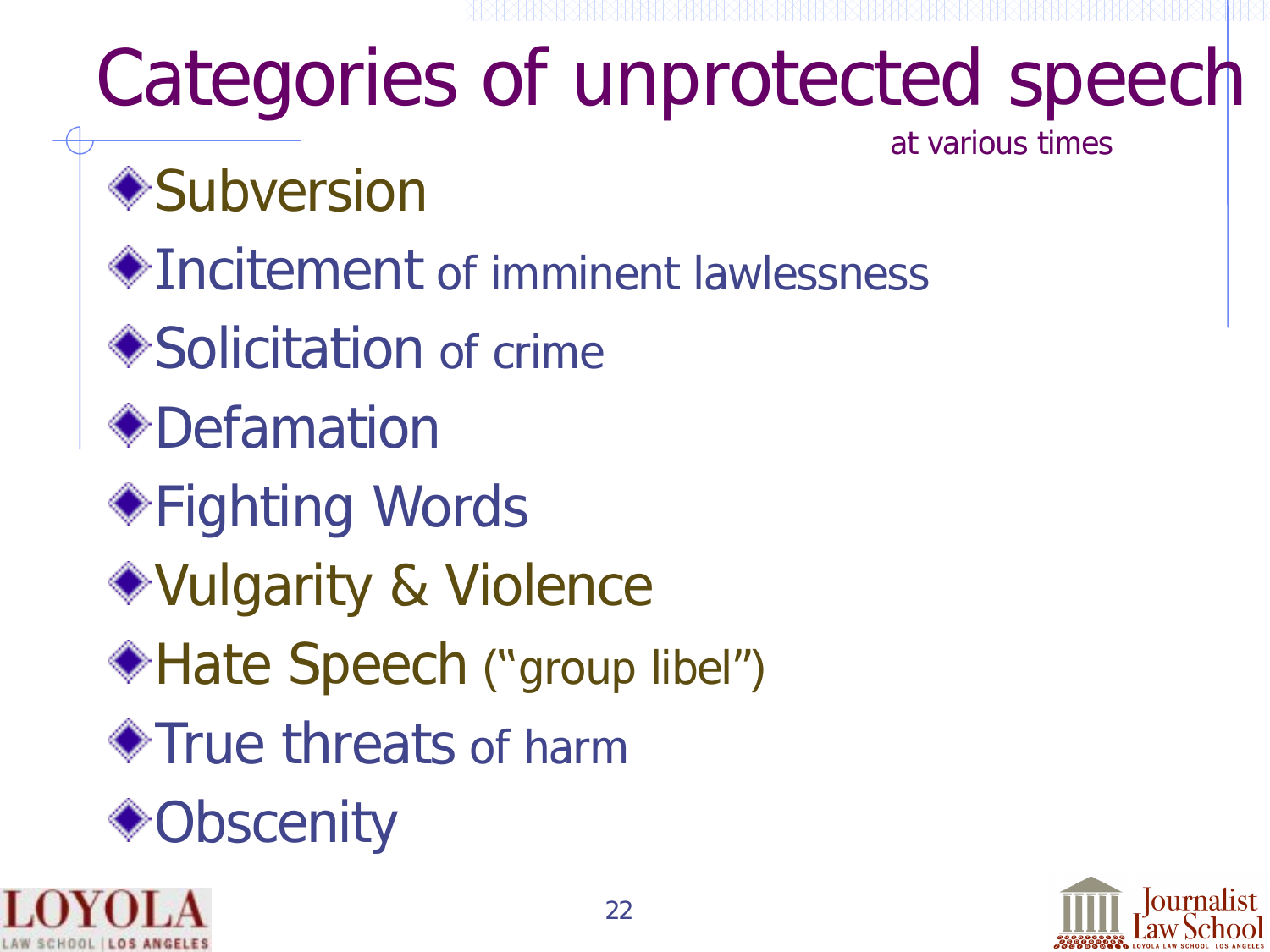

# Categories of unprotected speech
at various times
Subversion
Incitement of imminent lawlessness
Solicitation of crime
Defamation
Fighting Words
Vulgarity & Violence
Hate Speech (“group libel”)
True threats of harm
Obscenity
22